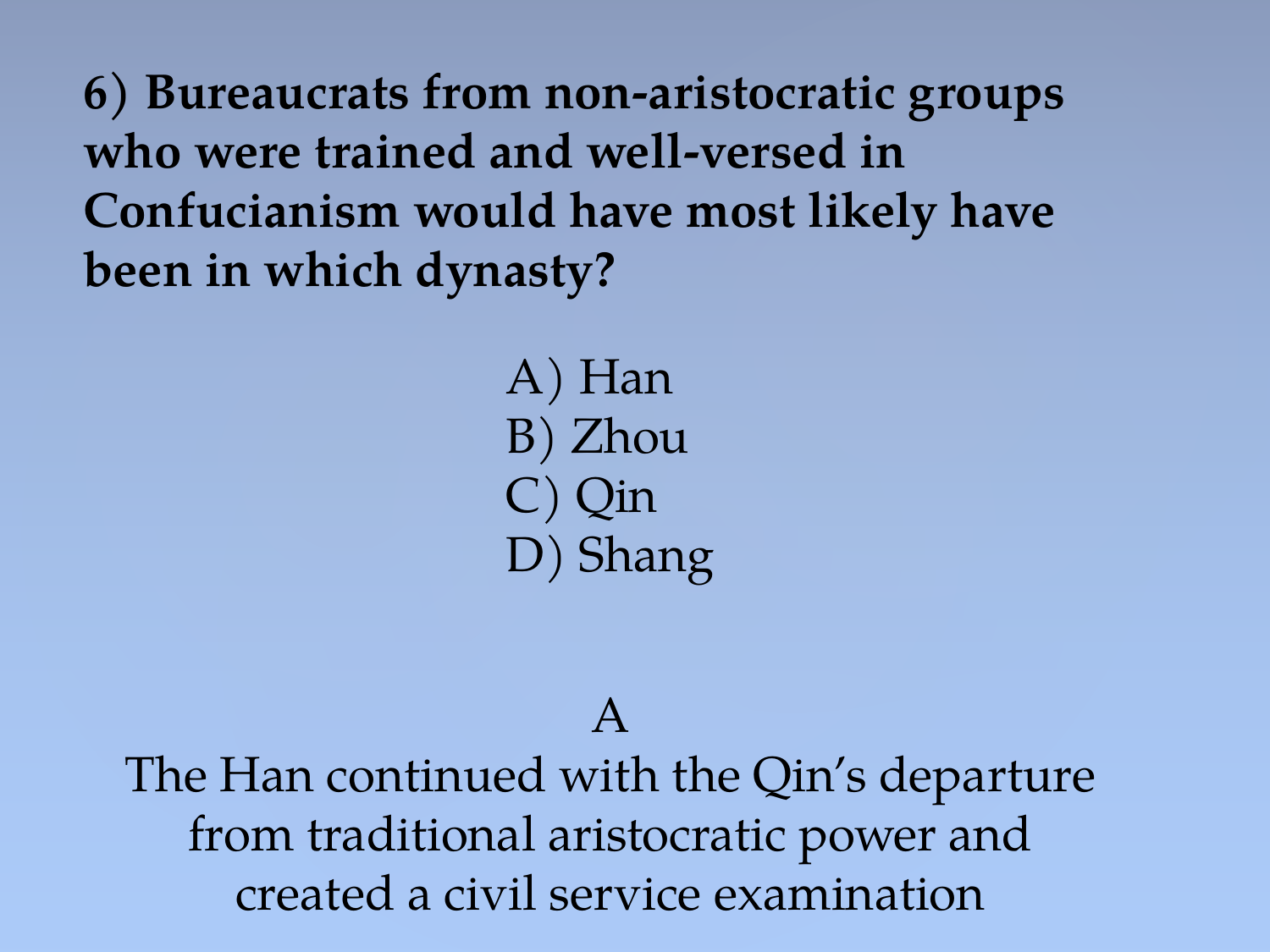

6) Bureaucrats from non-aristocratic groups who were trained and well-versed in Confucianism would have most likely have been in which dynasty?
 Han
 Zhou
 Qin
 Shang
A
The Han continued with the Qin’s departure from traditional aristocratic power and created a civil service examination